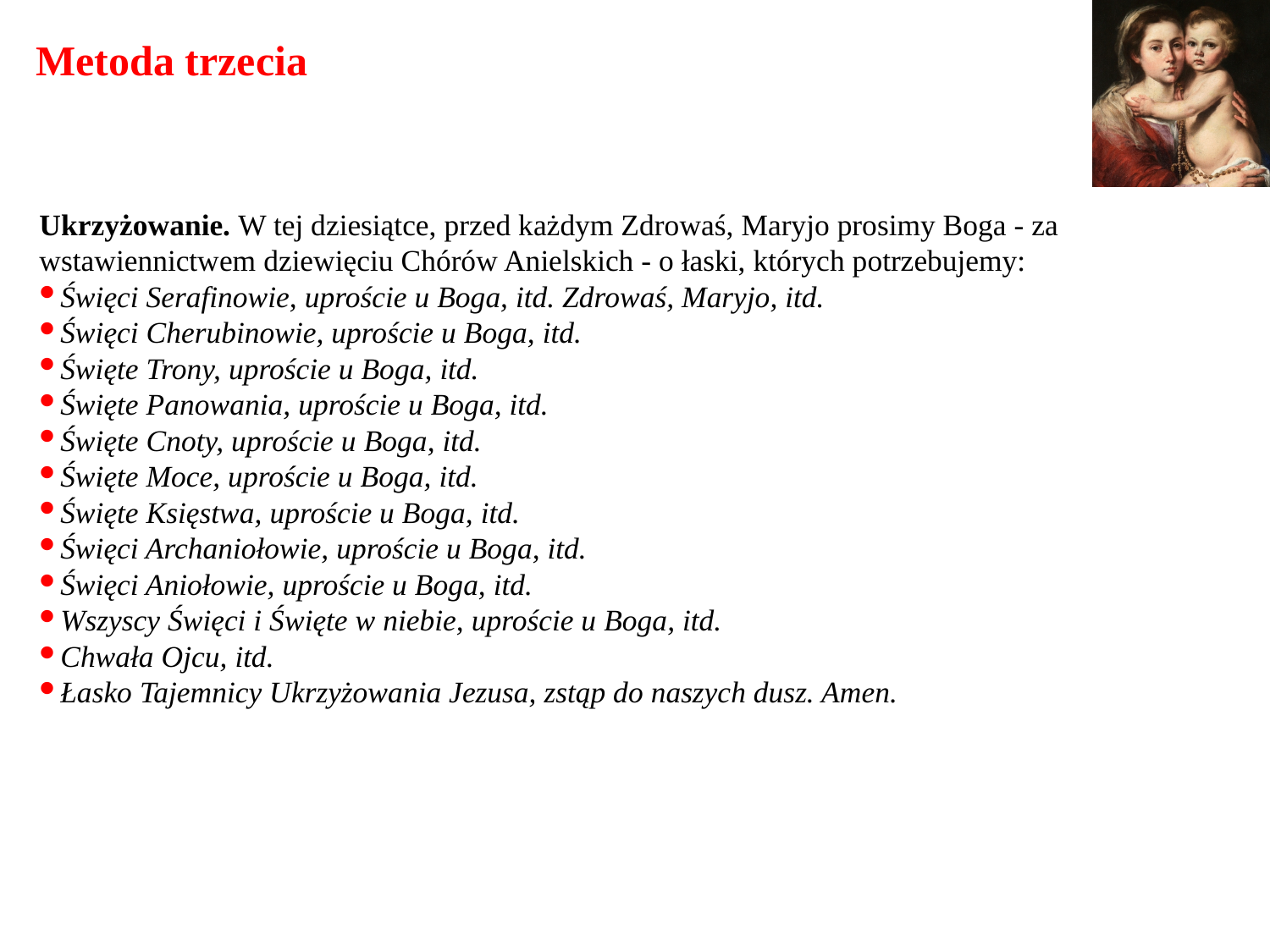

# Metoda trzecia
Ukrzyżowanie. W tej dziesiątce, przed każdym Zdrowaś, Maryjo prosimy Boga - za wstawiennictwem dziewięciu Chórów Anielskich - o łaski, których potrzebujemy:
Święci Serafinowie, uproście u Boga, itd. Zdrowaś, Maryjo, itd.
Święci Cherubinowie, uproście u Boga, itd.
Święte Trony, uproście u Boga, itd.
Święte Panowania, uproście u Boga, itd.
Święte Cnoty, uproście u Boga, itd.
Święte Moce, uproście u Boga, itd.
Święte Księstwa, uproście u Boga, itd.
Święci Archaniołowie, uproście u Boga, itd.
Święci Aniołowie, uproście u Boga, itd.
Wszyscy Święci i Święte w niebie, uproście u Boga, itd.
Chwała Ojcu, itd.
Łasko Tajemnicy Ukrzyżowania Jezusa, zstąp do naszych dusz. Amen.